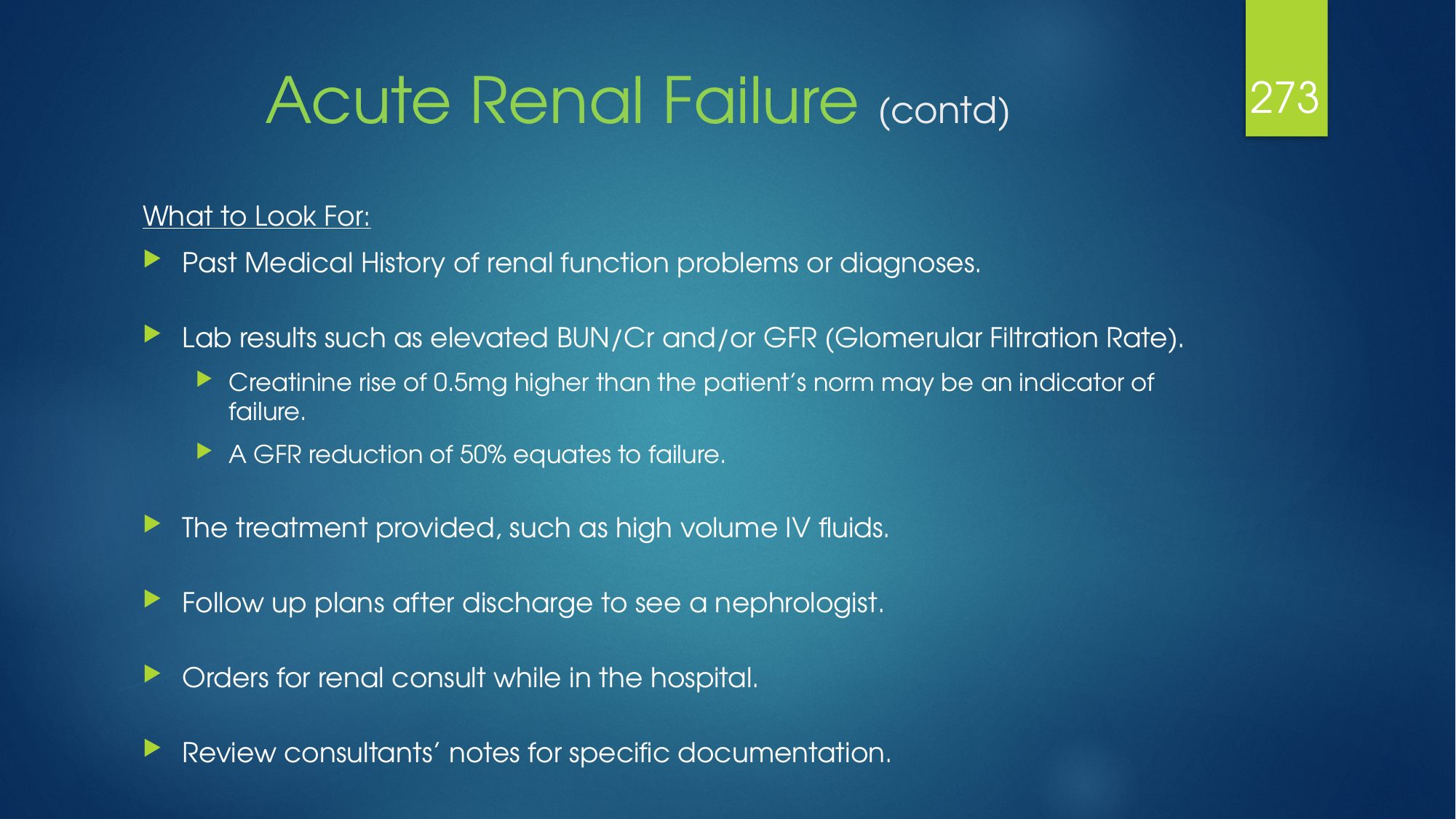

273
# Acute Renal Failure (contd)
What to Look For:
Past Medical History of renal function problems or diagnoses.

Lab results such as elevated BUN/Cr and/or GFR (Glomerular Filtration Rate).
Creatinine rise of 0.5mg higher than the patient’s norm may be an indicator of failure.
A GFR reduction of 50% equates to failure.

The treatment provided, such as high volume IV fluids.

Follow up plans after discharge to see a nephrologist.

Orders for renal consult while in the hospital.

Review consultants’ notes for specific documentation.